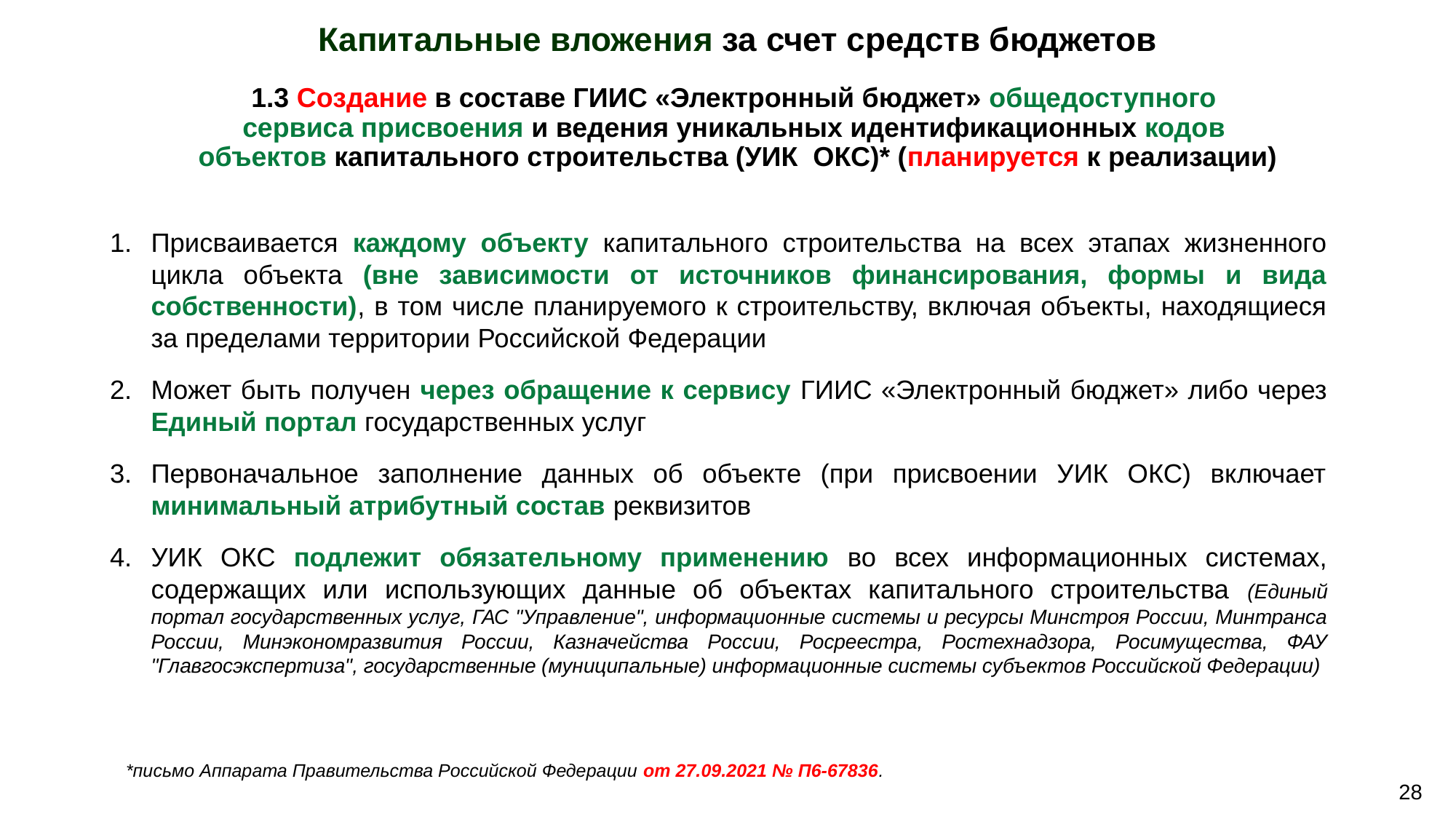

Капитальные вложения за счет средств бюджетов
# 1.3 Создание в составе ГИИС «Электронный бюджет» общедоступного сервиса присвоения и ведения уникальных идентификационных кодов объектов капитального строительства (УИК  ОКС)* (планируется к реализации)

Присваивается каждому объекту капитального строительства на всех этапах жизненного цикла объекта (вне зависимости от источников финансирования, формы и вида собственности), в том числе планируемого к строительству, включая объекты, находящиеся за пределами территории Российской Федерации

Может быть получен через обращение к сервису ГИИС «Электронный бюджет» либо через Единый портал государственных услуг

Первоначальное заполнение данных об объекте (при присвоении УИК ОКС) включает минимальный атрибутный состав реквизитов

УИК ОКС подлежит обязательному применению во всех информационных системах, содержащих или использующих данные об объектах капитального строительства (Единый портал государственных услуг, ГАС "Управление", информационные системы и ресурсы Минстроя России, Минтранса России, Минэкономразвития России, Казначейства России, Росреестра, Ростехнадзора, Росимущества, ФАУ "Главгосэкспертиза", государственные (муниципальные) информационные системы субъектов Российской Федерации)
*письмо Аппарата Правительства Российской Федерации от 27.09.2021 № П6-67836.
28